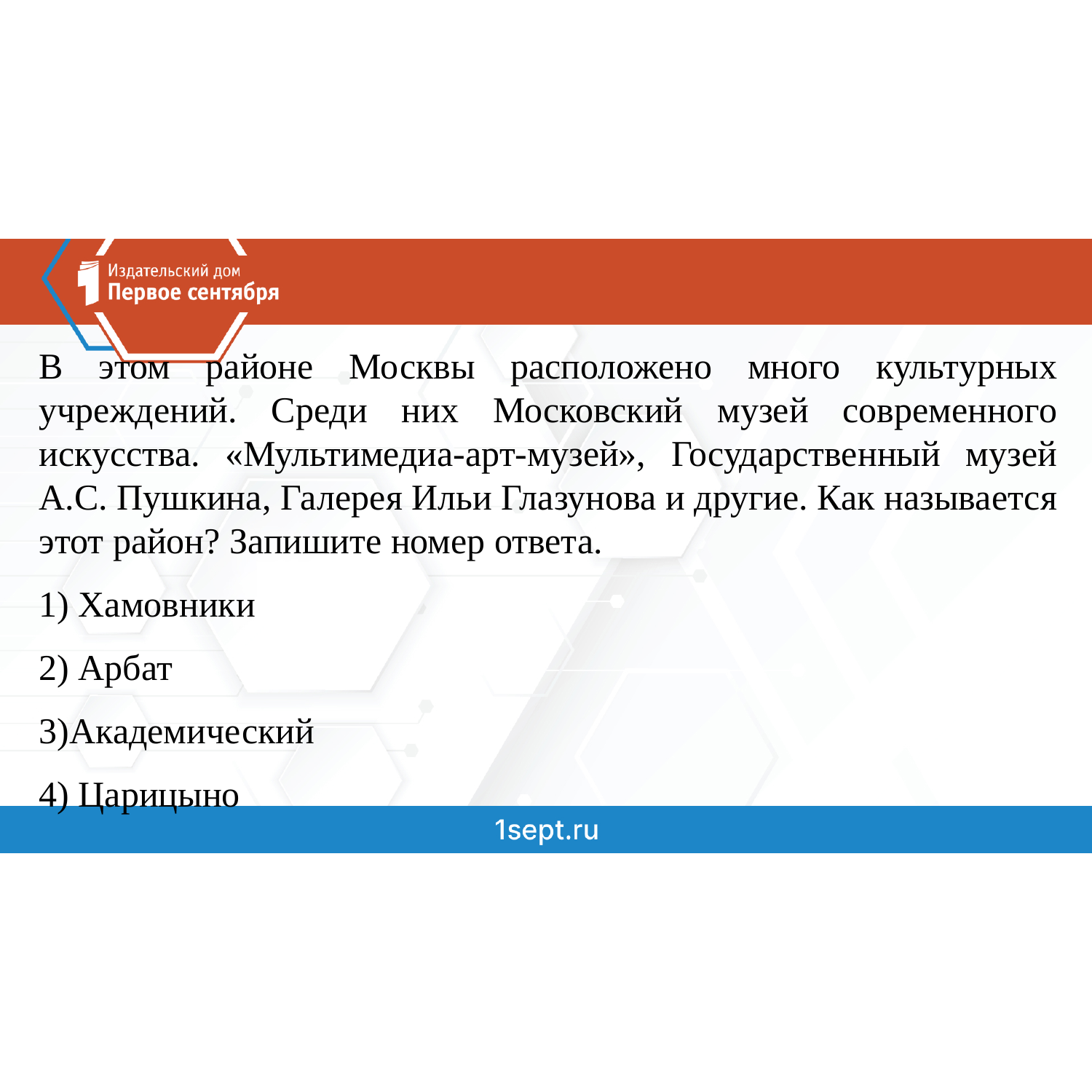

В этом районе Москвы расположено много культурных учреждений. Среди них Московский музей современного искусства. «Мультимедиа-арт-музей», Государственный музей А.С. Пушкина, Галерея Ильи Глазунова и другие. Как называется этот район? Запишите номер ответа.
1) Хамовники
2) Арбат
3)Академический
4) Царицыно